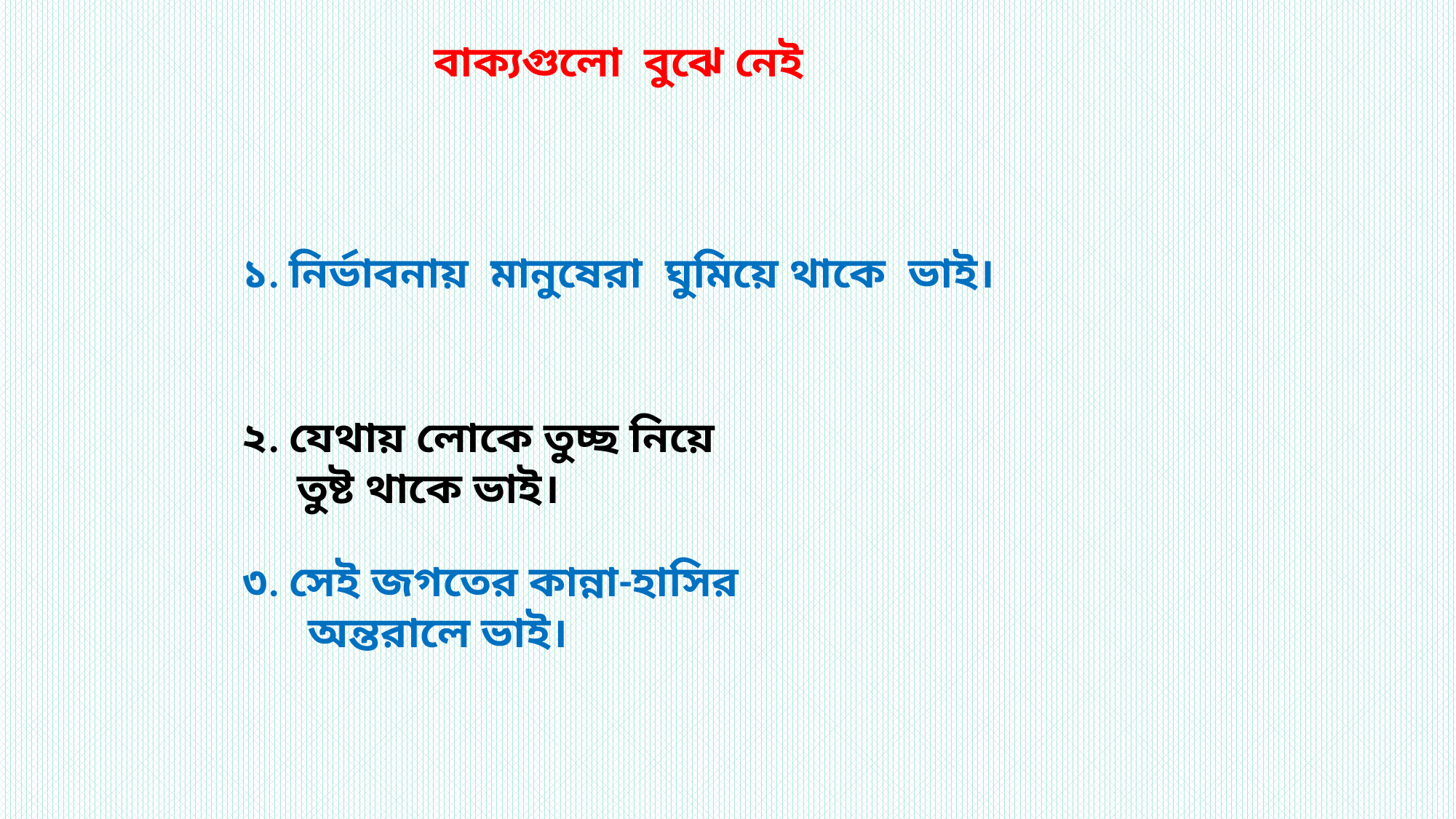

বাক্যগুলো  বুঝে নেই
১. নির্ভাবনায়  মানুষেরা  ঘুমিয়ে থাকে  ভাই।
২. যেথায় লোকে তুচ্ছ নিয়ে
     তুষ্ট থাকে ভাই।
৩. সেই জগতের কান্না-হাসির
      অন্তরালে ভাই।